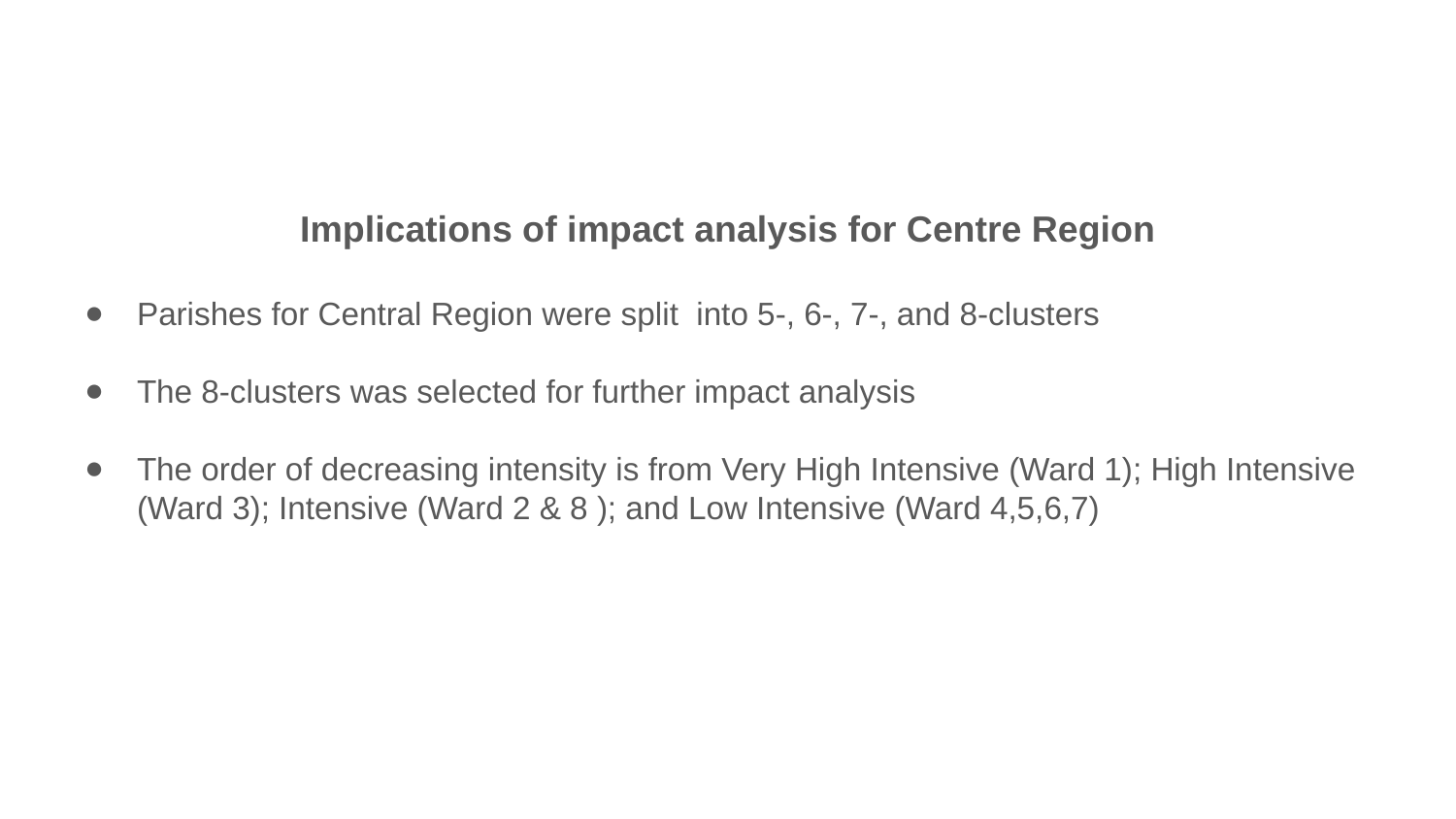

# Implications of impact analysis for Centre Region

Parishes for Central Region were split  into 5-, 6-, 7-, and 8-clusters

The 8-clusters was selected for further impact analysis

The order of decreasing intensity is from Very High Intensive (Ward 1); High Intensive (Ward 3); Intensive (Ward 2 & 8 ); and Low Intensive (Ward 4,5,6,7)